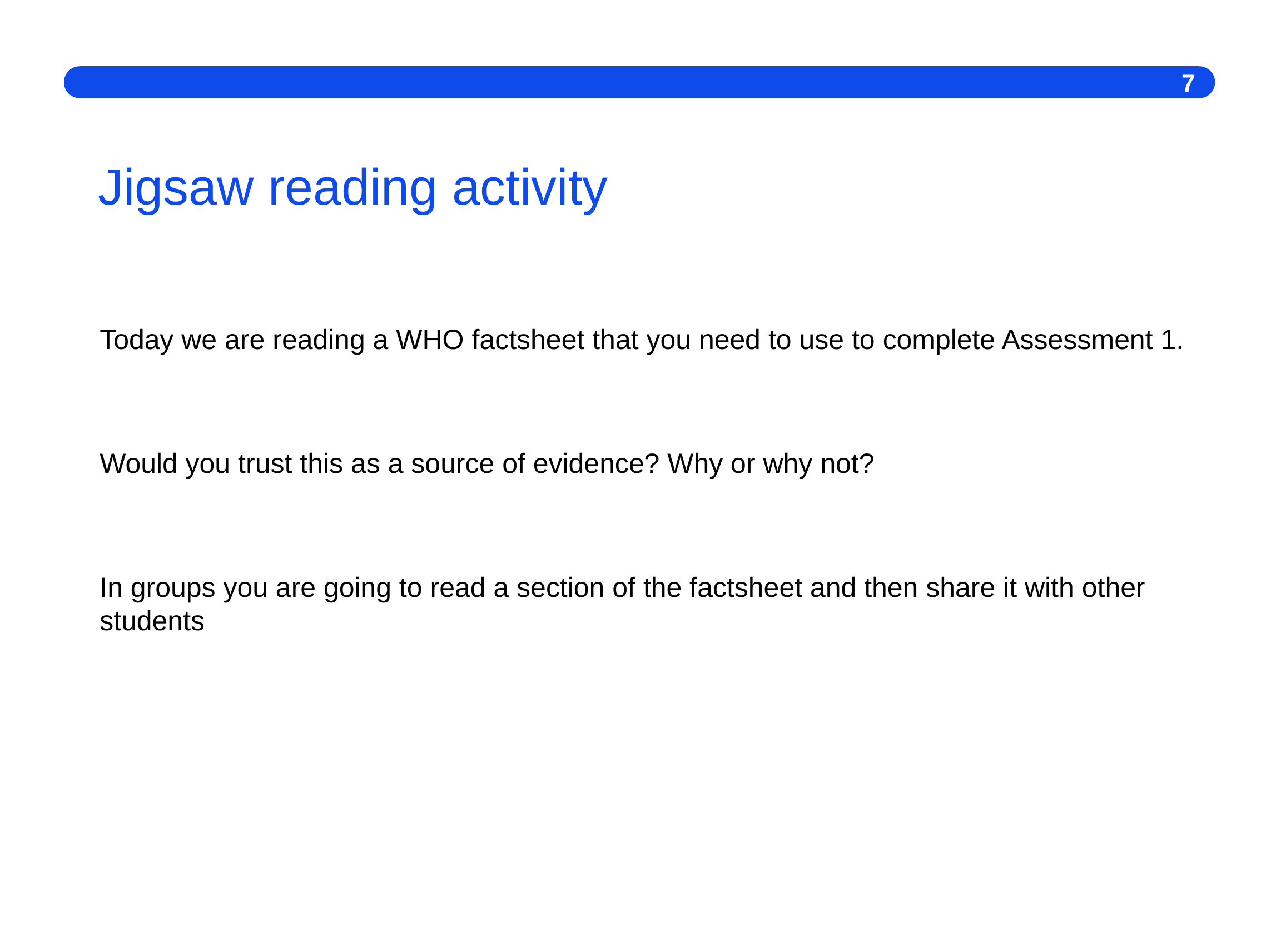

7
# Jigsaw reading activity
Today we are reading a WHO factsheet that you need to use to complete Assessment 1.

Would you trust this as a source of evidence? Why or why not?

In groups you are going to read a section of the factsheet and then share it with other students